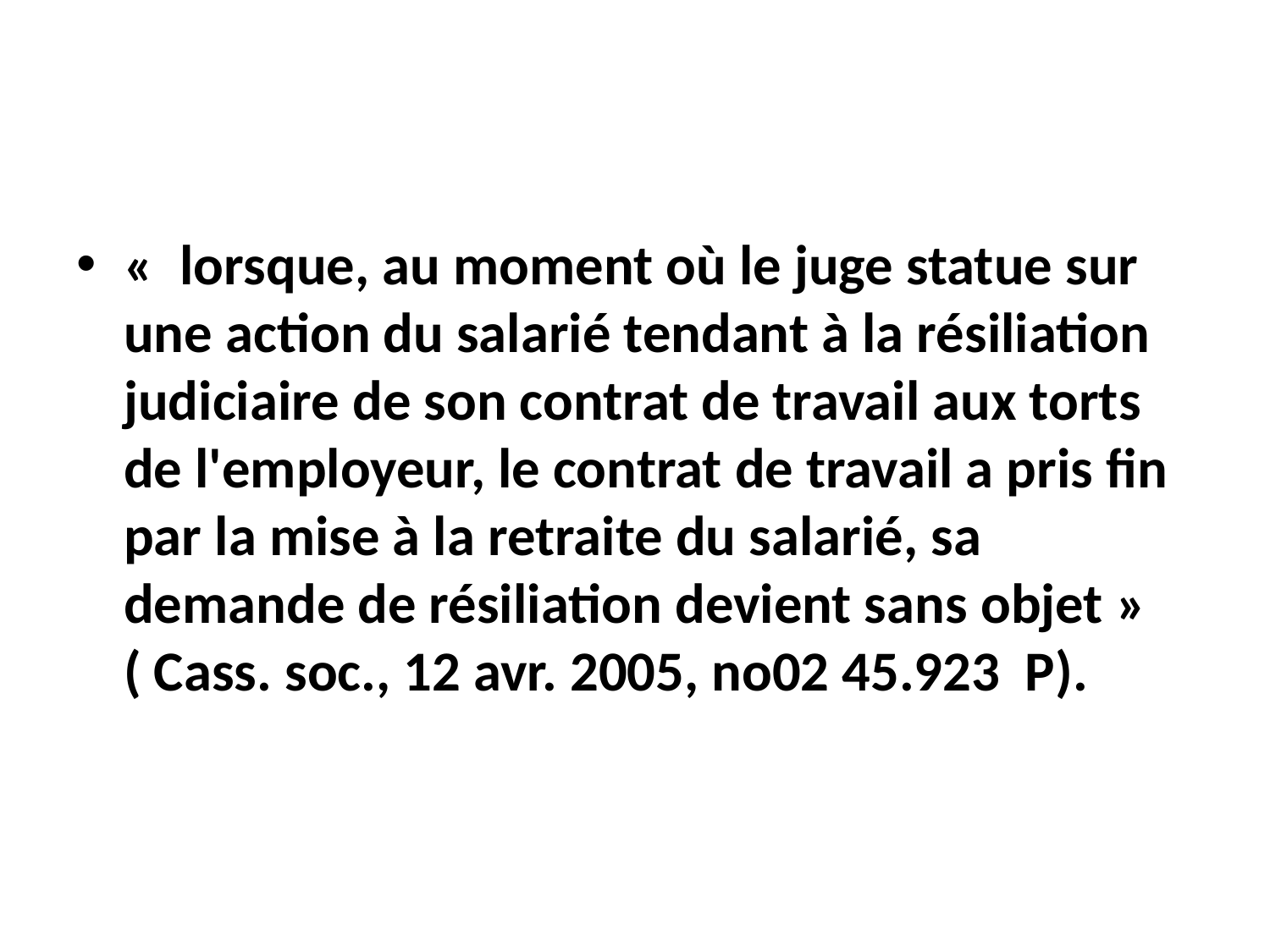

#
«  lorsque, au moment où le juge statue sur une action du salarié tendant à la résiliation judiciaire de son contrat de travail aux torts de l'employeur, le contrat de travail a pris fin par la mise à la retraite du salarié, sa demande de résiliation devient sans objet » ( Cass. soc., 12 avr. 2005, no02 45.923  P).